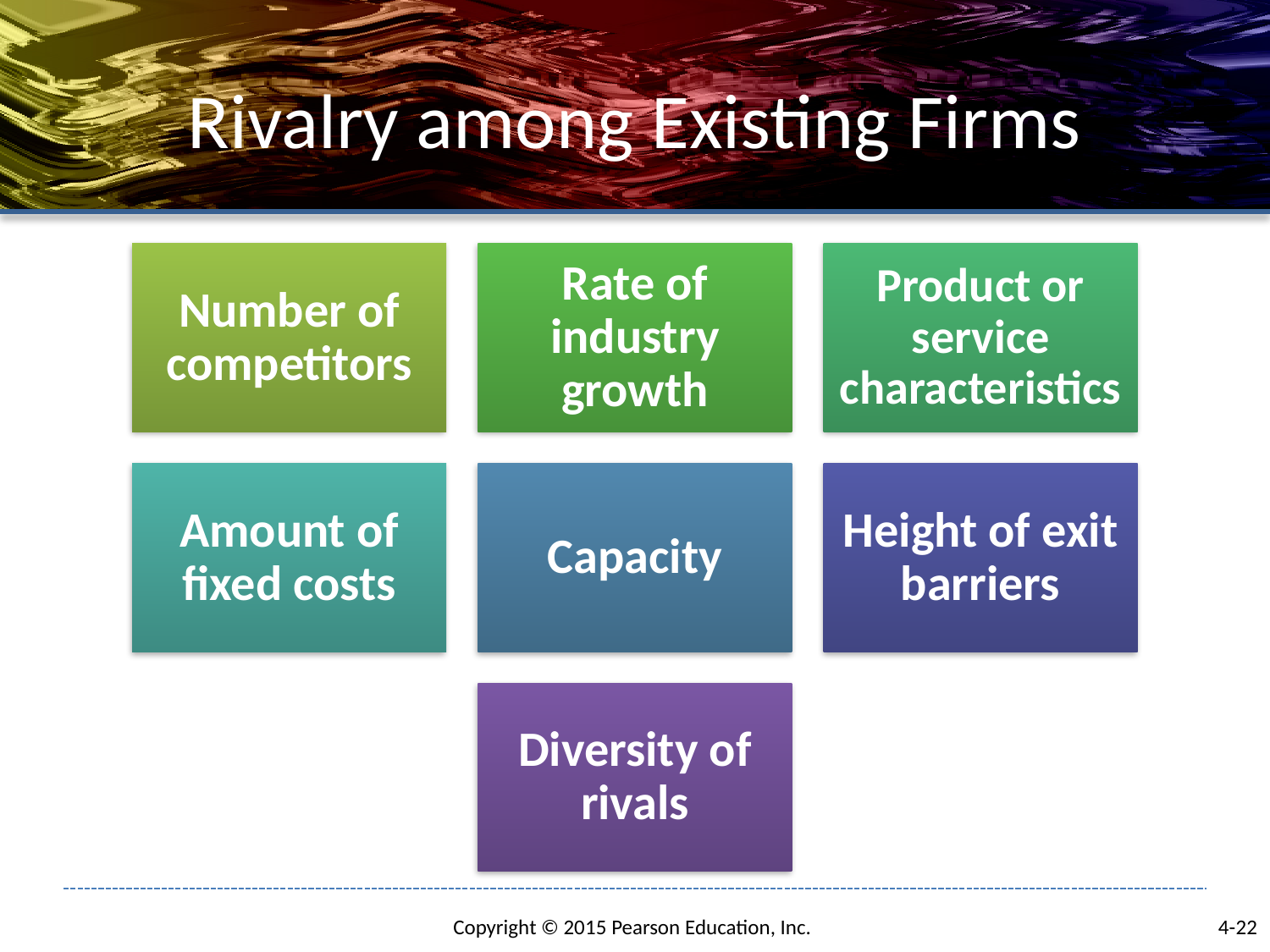

# Rivalry among Existing Firms
Number of competitors
Rate of industry growth
Product or service characteristics
Amount of fixed costs
Capacity
Height of exit barriers
Diversity of rivals
4-22
Copyright © 2015 Pearson Education, Inc.